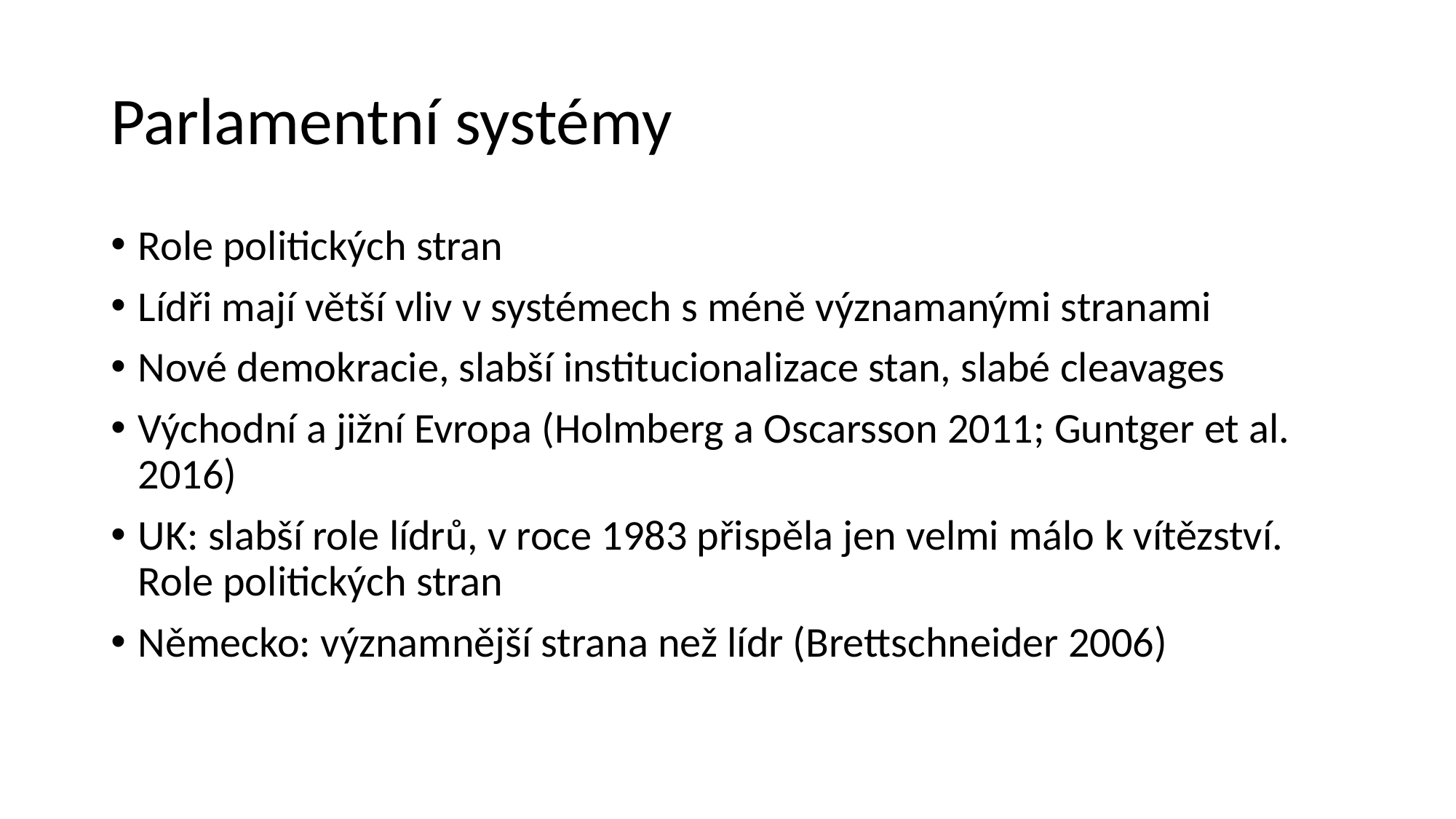

# Parlamentní systémy
Role politických stran
Lídři mají větší vliv v systémech s méně významanými stranami
Nové demokracie, slabší institucionalizace stan, slabé cleavages
Východní a jižní Evropa (Holmberg a Oscarsson 2011; Guntger et al. 2016)
UK: slabší role lídrů, v roce 1983 přispěla jen velmi málo k vítězství. Role politických stran
Německo: významnější strana než lídr (Brettschneider 2006)